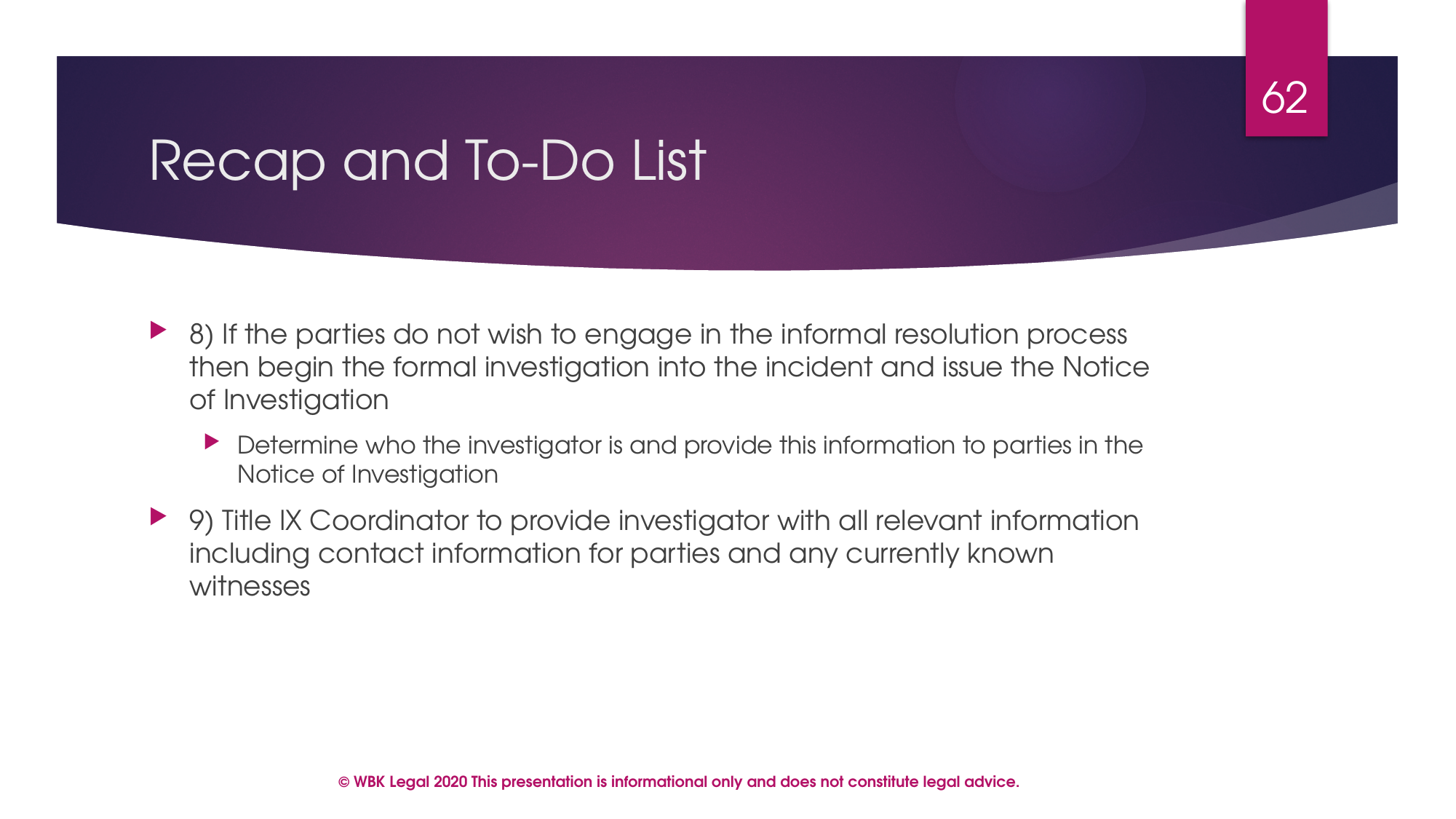

62
# Recap and To-Do List
8) If the parties do not wish to engage in the informal resolution process then begin the formal investigation into the incident and issue the Notice of Investigation
Determine who the investigator is and provide this information to parties in the Notice of Investigation
9) Title IX Coordinator to provide investigator with all relevant information including contact information for parties and any currently known witnesses
© WBK Legal 2020 This presentation is informational only and does not constitute legal advice.